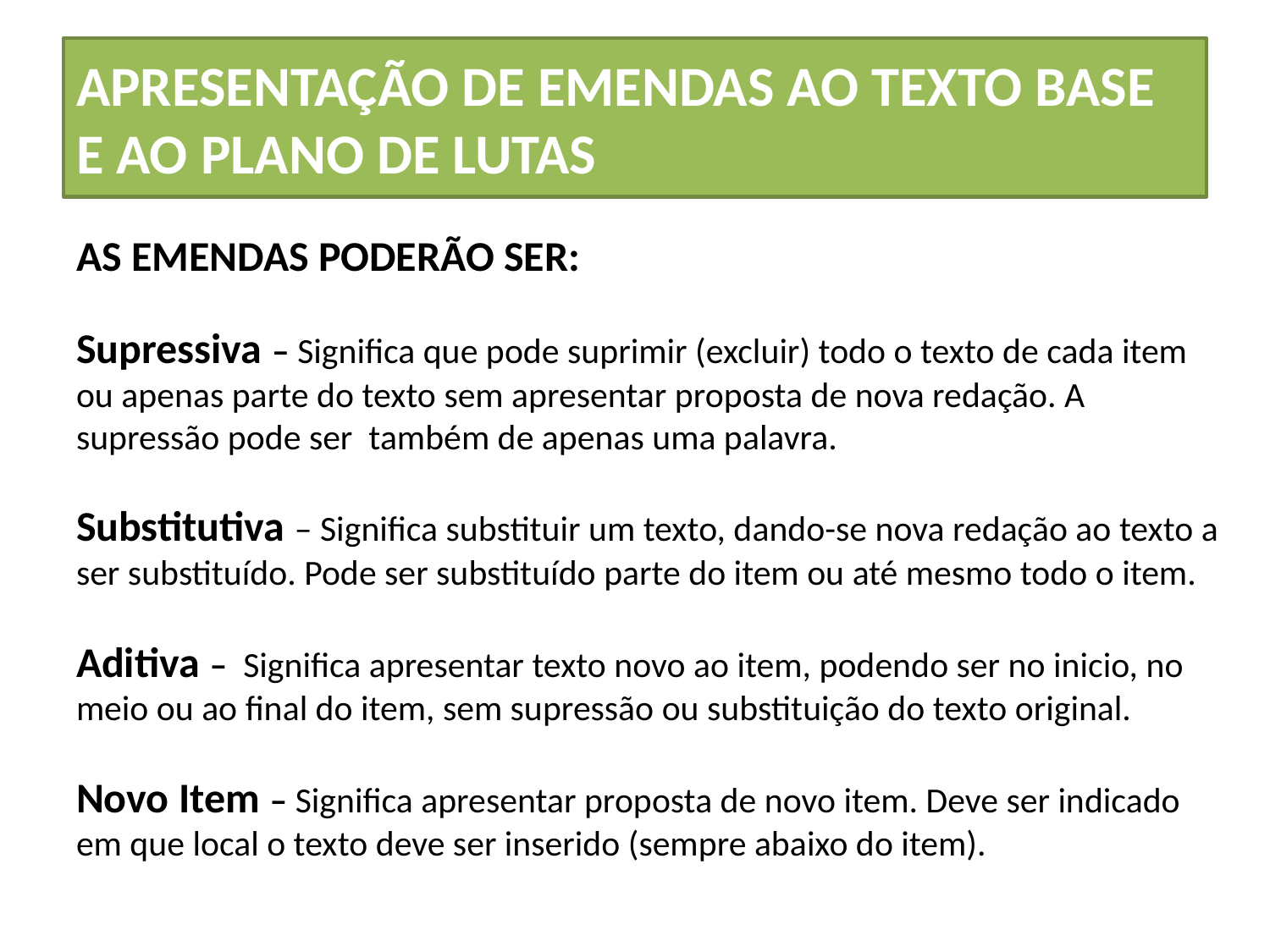

# APRESENTAÇÃO DE EMENDAS AO TEXTO BASE E AO PLANO DE LUTAS
AS EMENDAS PODERÃO SER:
Supressiva – Significa que pode suprimir (excluir) todo o texto de cada item ou apenas parte do texto sem apresentar proposta de nova redação. A supressão pode ser  também de apenas uma palavra.
Substitutiva – Significa substituir um texto, dando-se nova redação ao texto a ser substituído. Pode ser substituído parte do item ou até mesmo todo o item.
Aditiva –  Significa apresentar texto novo ao item, podendo ser no inicio, no meio ou ao final do item, sem supressão ou substituição do texto original.
Novo Item – Significa apresentar proposta de novo item. Deve ser indicado em que local o texto deve ser inserido (sempre abaixo do item).